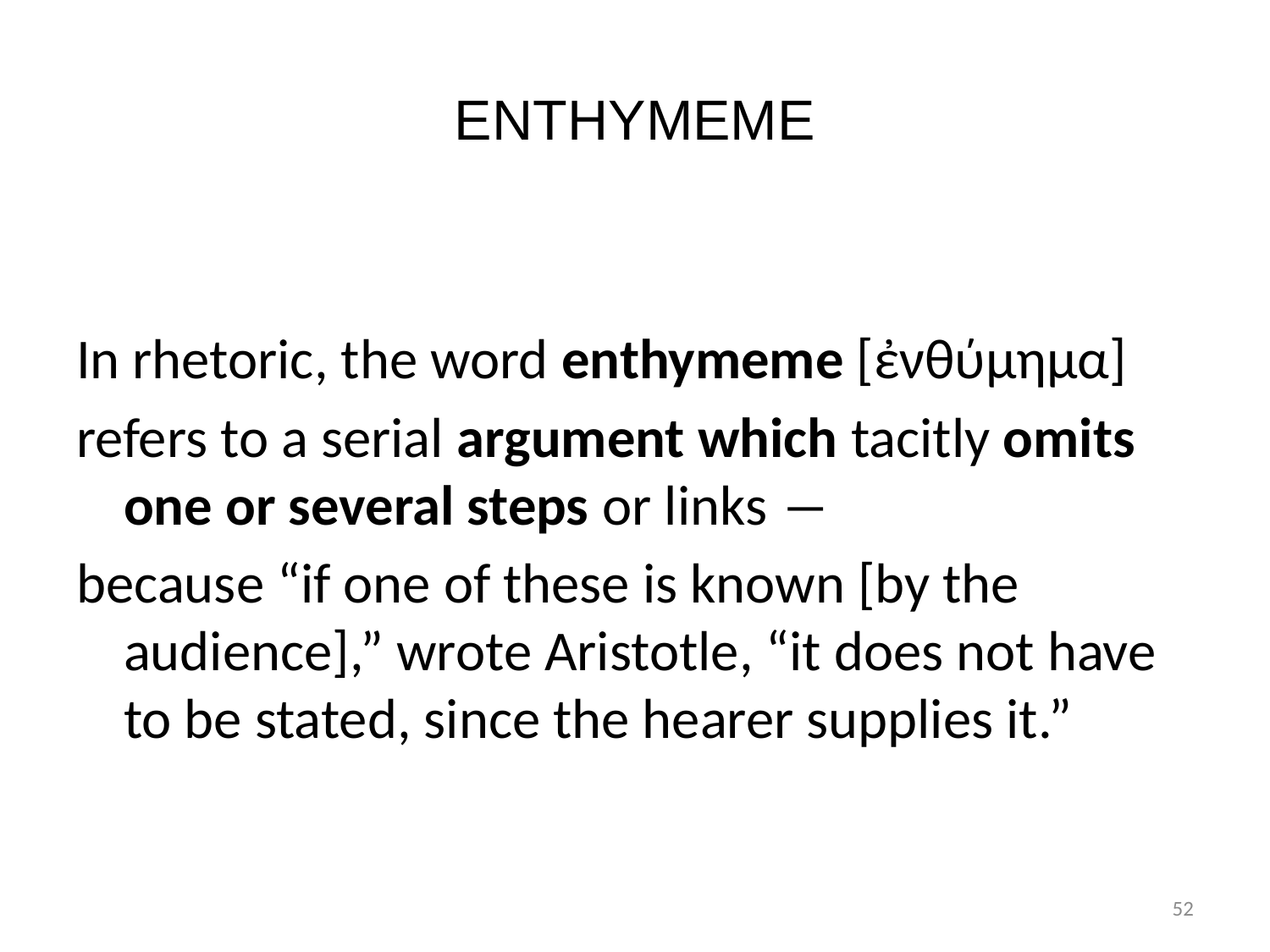

# ENTHYMEME
In rhetoric, the word enthymeme [ἐνθύμημα]
refers to a serial argument which tacitly omits one or several steps or links ―
because “if one of these is known [by the audience],” wrote Aristotle, “it does not have to be stated, since the hearer supplies it.”
52